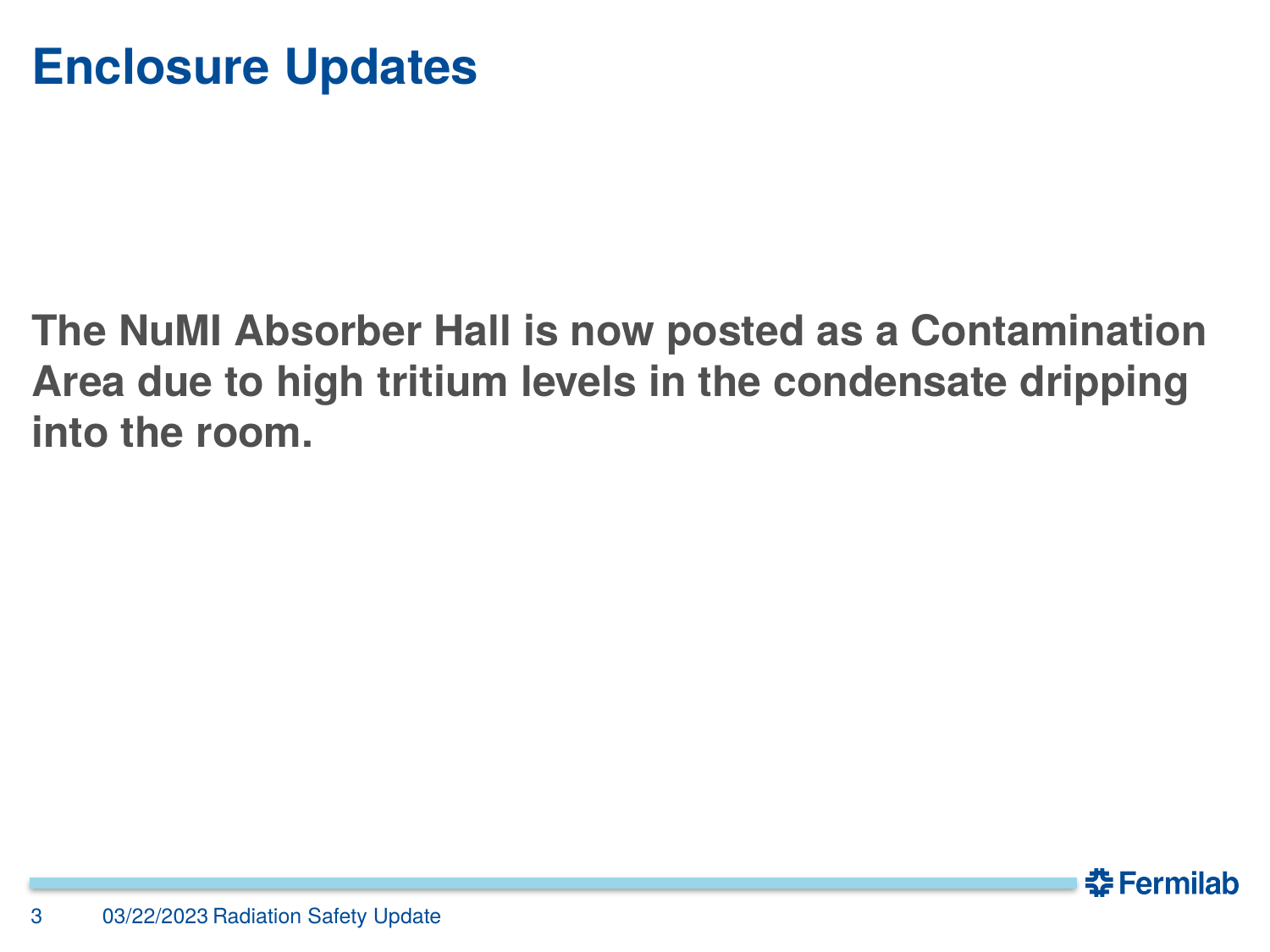

# Enclosure Updates

The NuMI Absorber Hall is now posted as a Contamination Area due to high tritium levels in the condensate dripping into the room.

3
03/22/2023
Radiation Safety Update